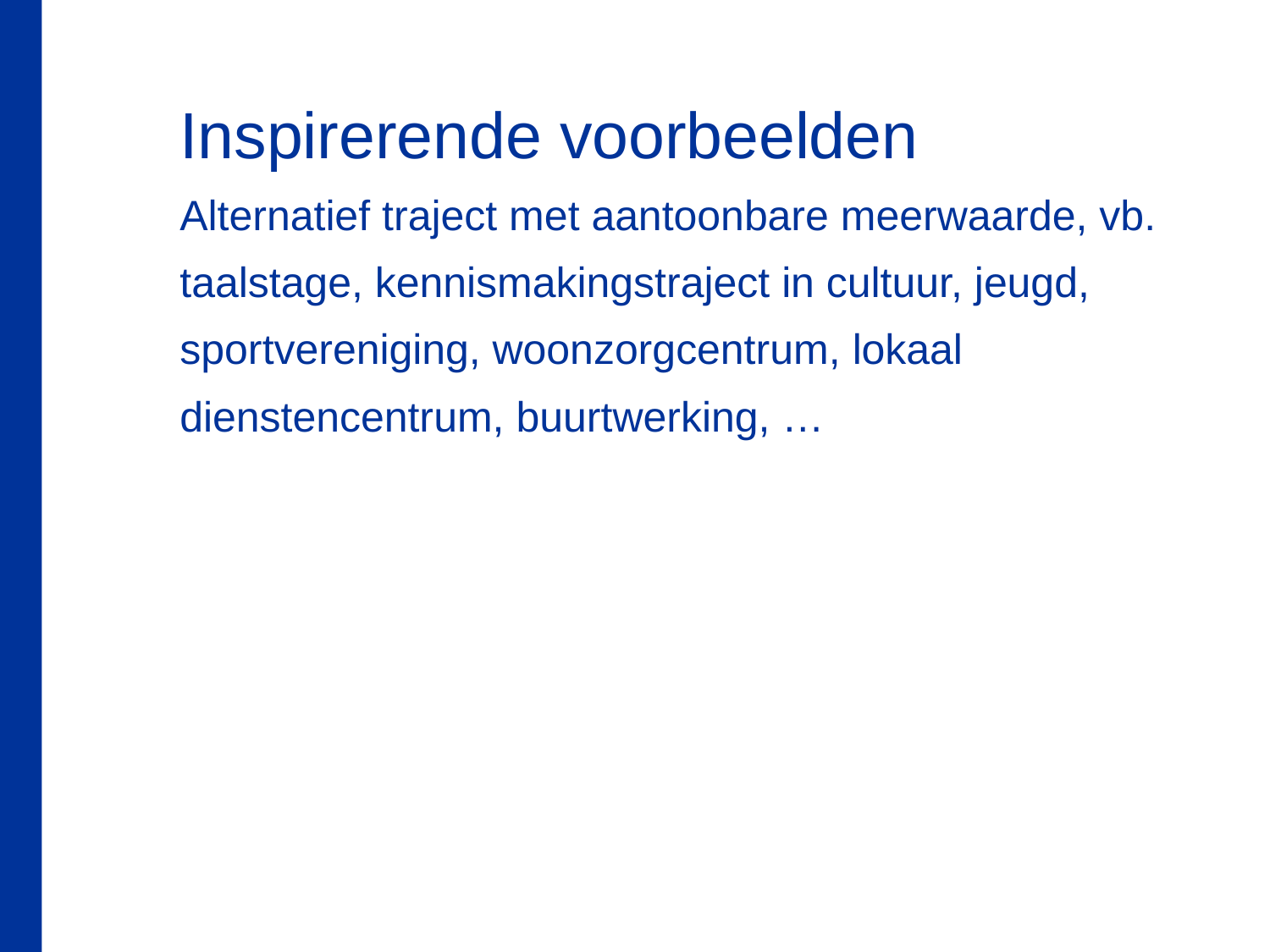

# Inspirerende voorbeelden Alternatief traject met aantoonbare meerwaarde, vb. taalstage, kennismakingstraject in cultuur, jeugd, sportvereniging, woonzorgcentrum, lokaal dienstencentrum, buurtwerking, …